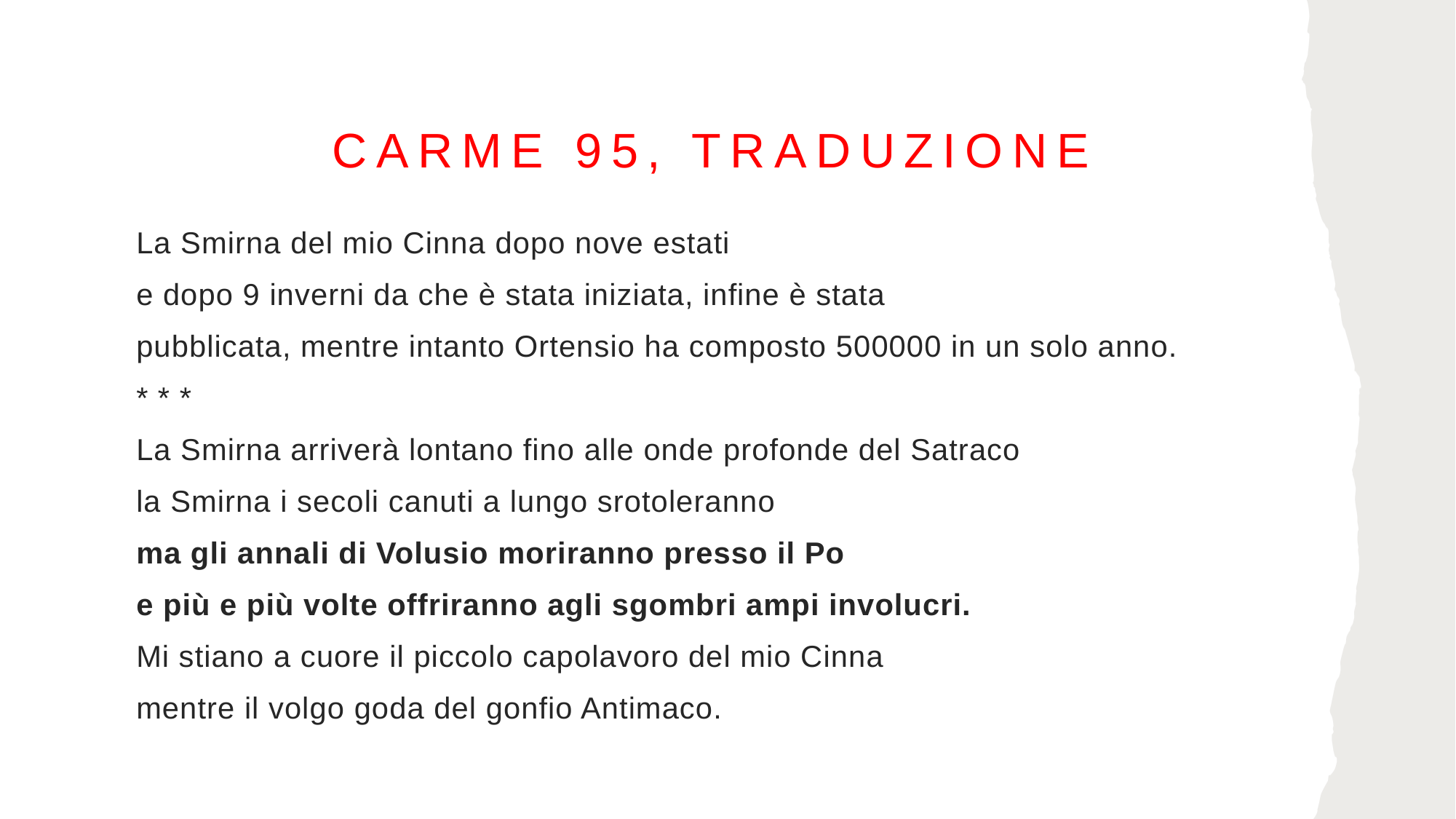

# Carme 95, traduzione
La Smirna del mio Cinna dopo nove estati
e dopo 9 inverni da che è stata iniziata, infine è stata
pubblicata, mentre intanto Ortensio ha composto 500000 in un solo anno.
* * *
La Smirna arriverà lontano fino alle onde profonde del Satraco
la Smirna i secoli canuti a lungo srotoleranno
ma gli annali di Volusio moriranno presso il Po
e più e più volte offriranno agli sgombri ampi involucri.
Mi stiano a cuore il piccolo capolavoro del mio Cinna
mentre il volgo goda del gonfio Antimaco.